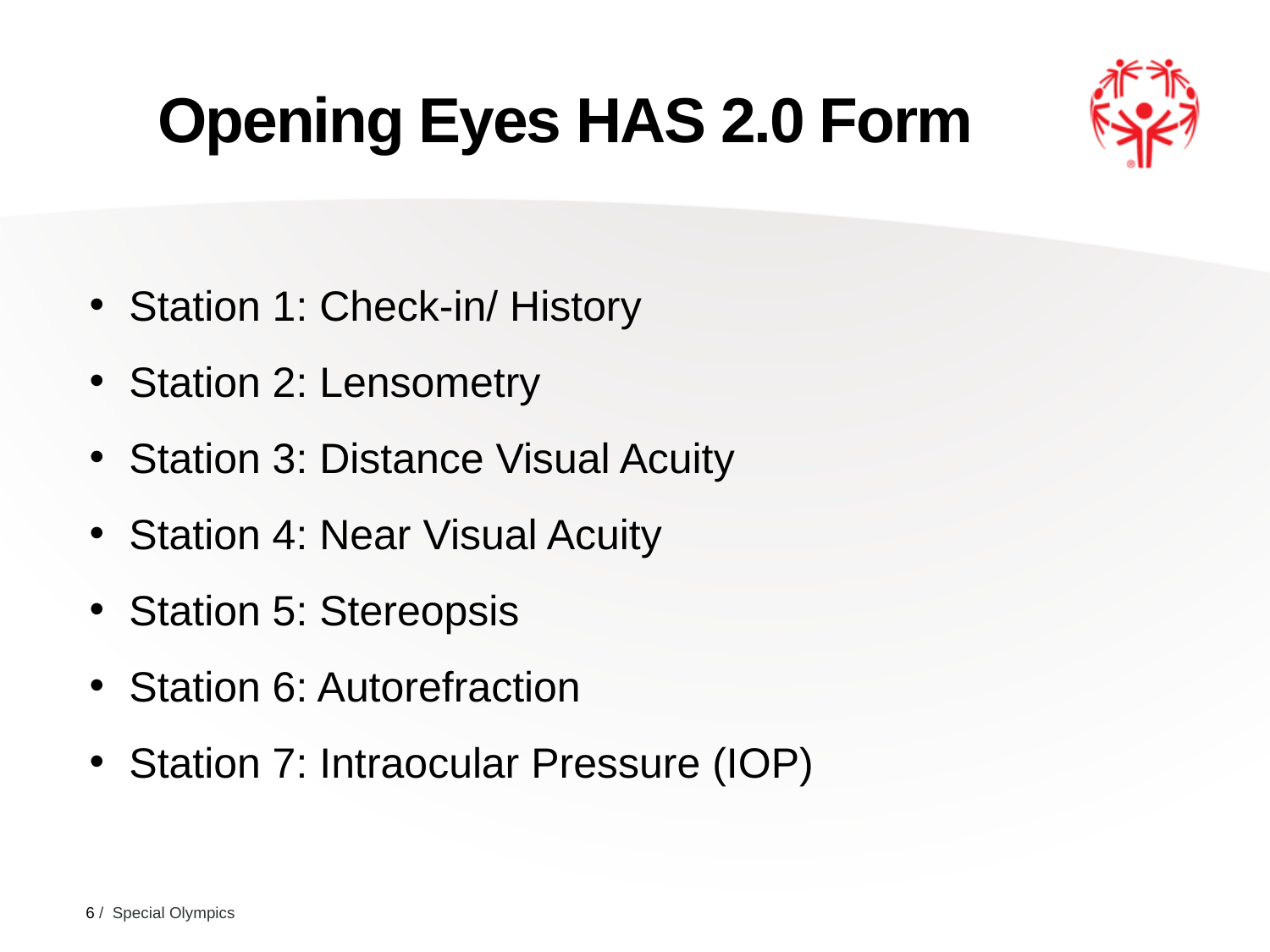

# Opening Eyes HAS 2.0 Form

Station 1: Check-in/ History
Station 2: Lensometry
Station 3: Distance Visual Acuity
Station 4: Near Visual Acuity
Station 5: Stereopsis
Station 6: Autorefraction
Station 7: Intraocular Pressure (IOP)

6 /  Special Olympics